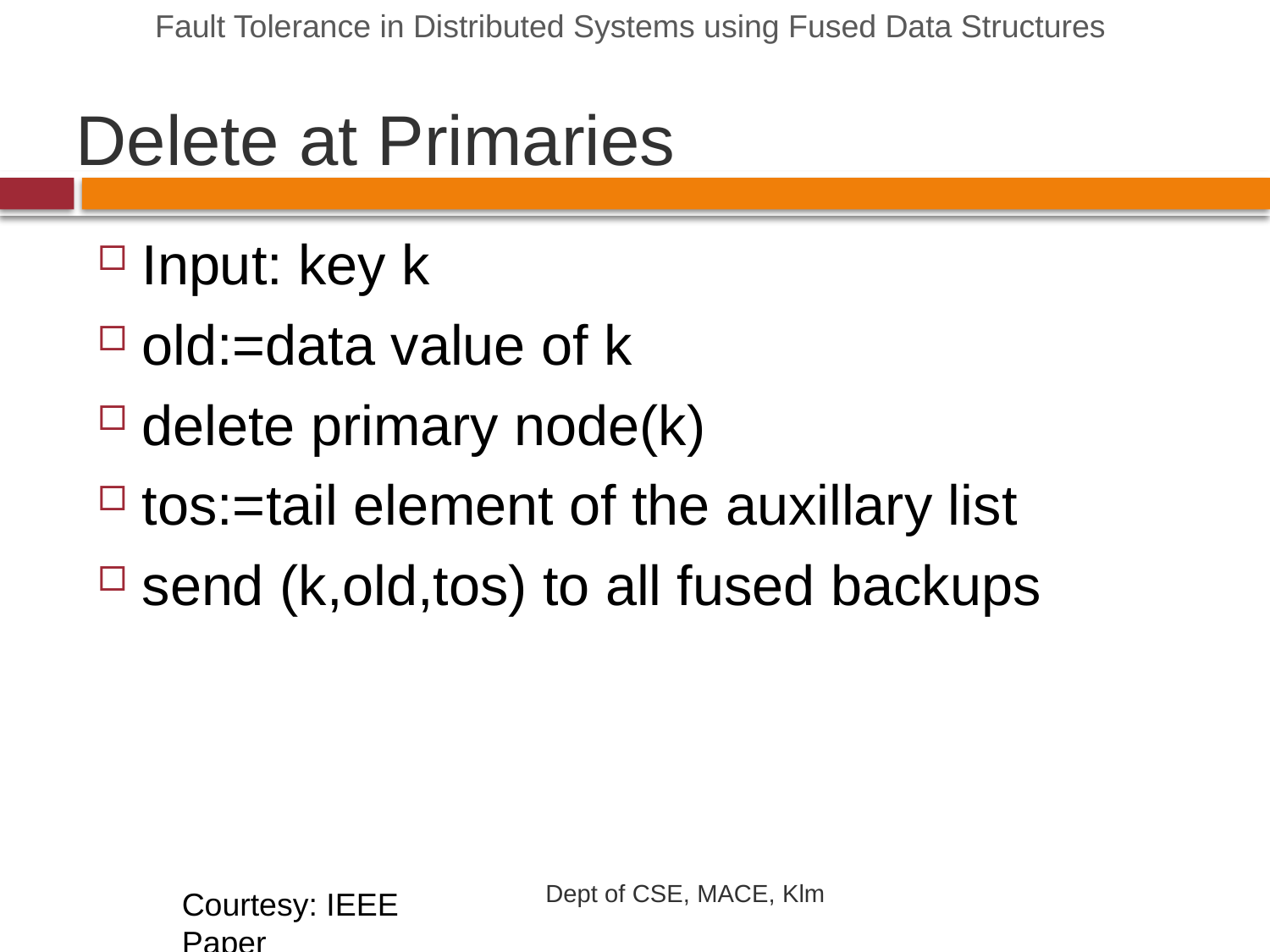

Fault Tolerance in Distributed Systems using Fused Data Structures
# Delete at Primaries
Input: key k
old:=data value of k
delete primary node(k)
tos:=tail element of the auxillary list
send (k,old,tos) to all fused backups
Dept of CSE, MACE, Klm
Courtesy: IEEE Paper